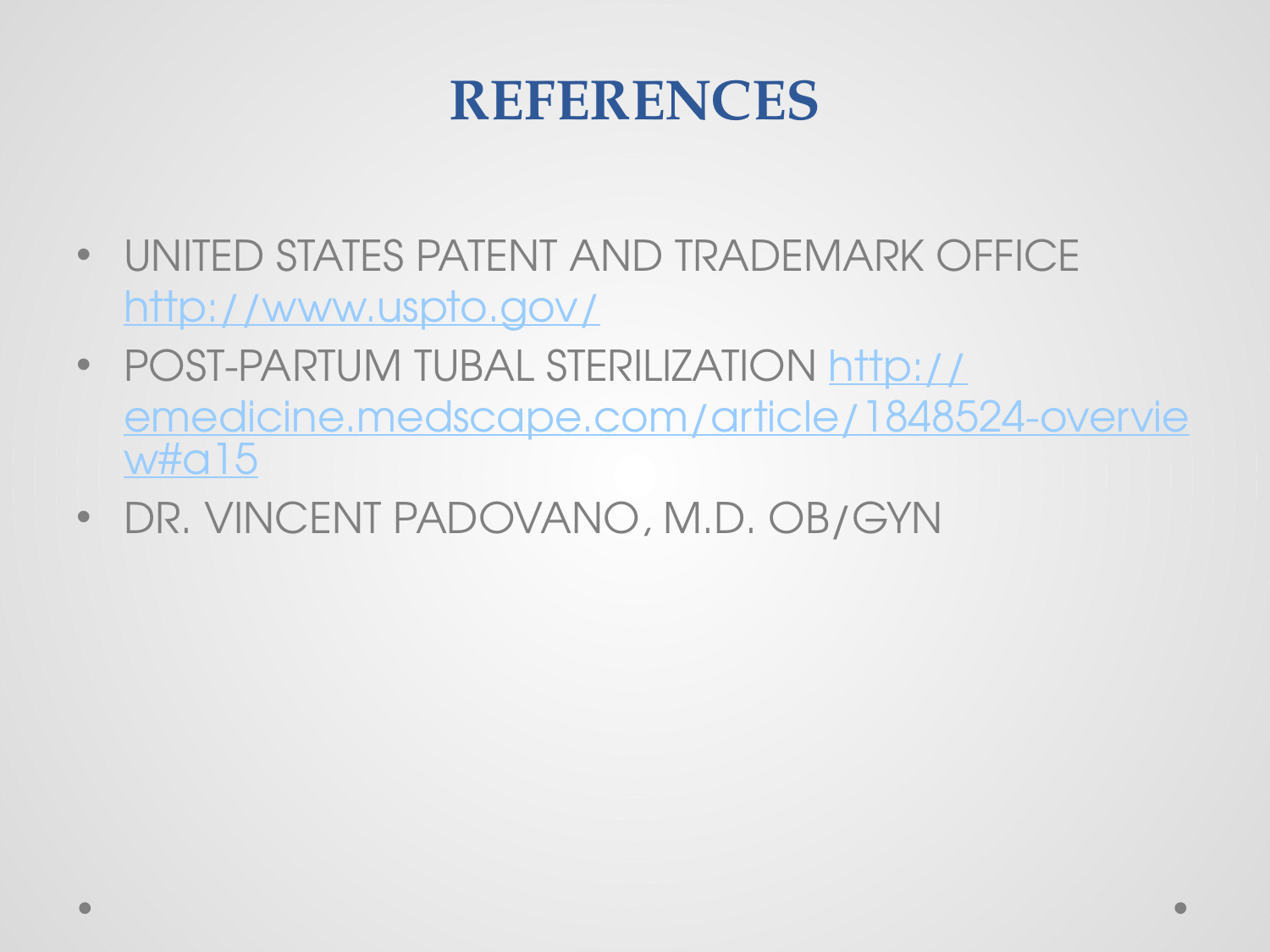

# REFERENCES
UNITED STATES PATENT AND TRADEMARK OFFICE http://www.uspto.gov/
POST-PARTUM TUBAL STERILIZATION http://emedicine.medscape.com/article/1848524-overview#a15
DR. VINCENT PADOVANO, M.D. OB/GYN